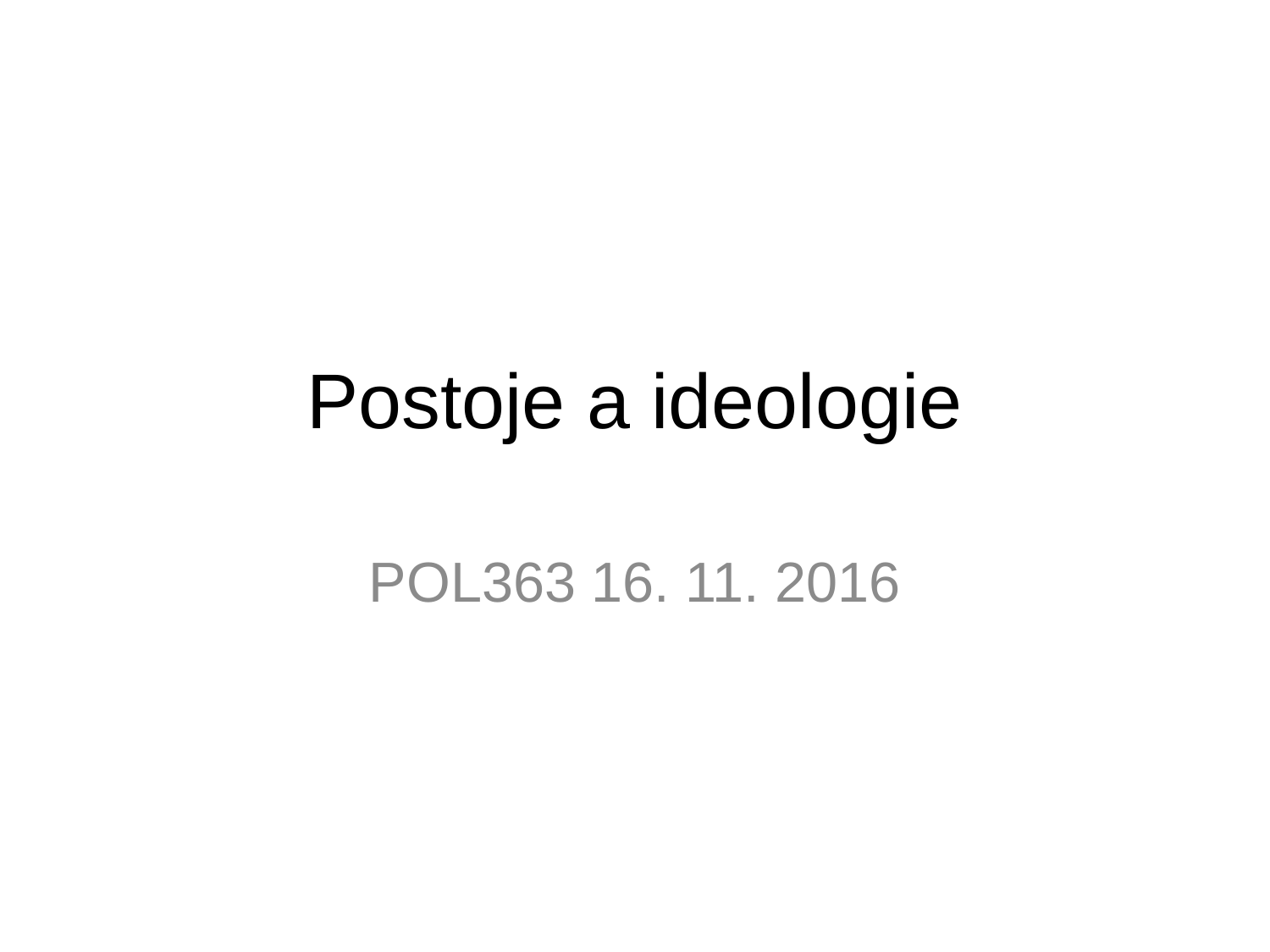

# Postoje a ideologie
POL363 16. 11. 2016